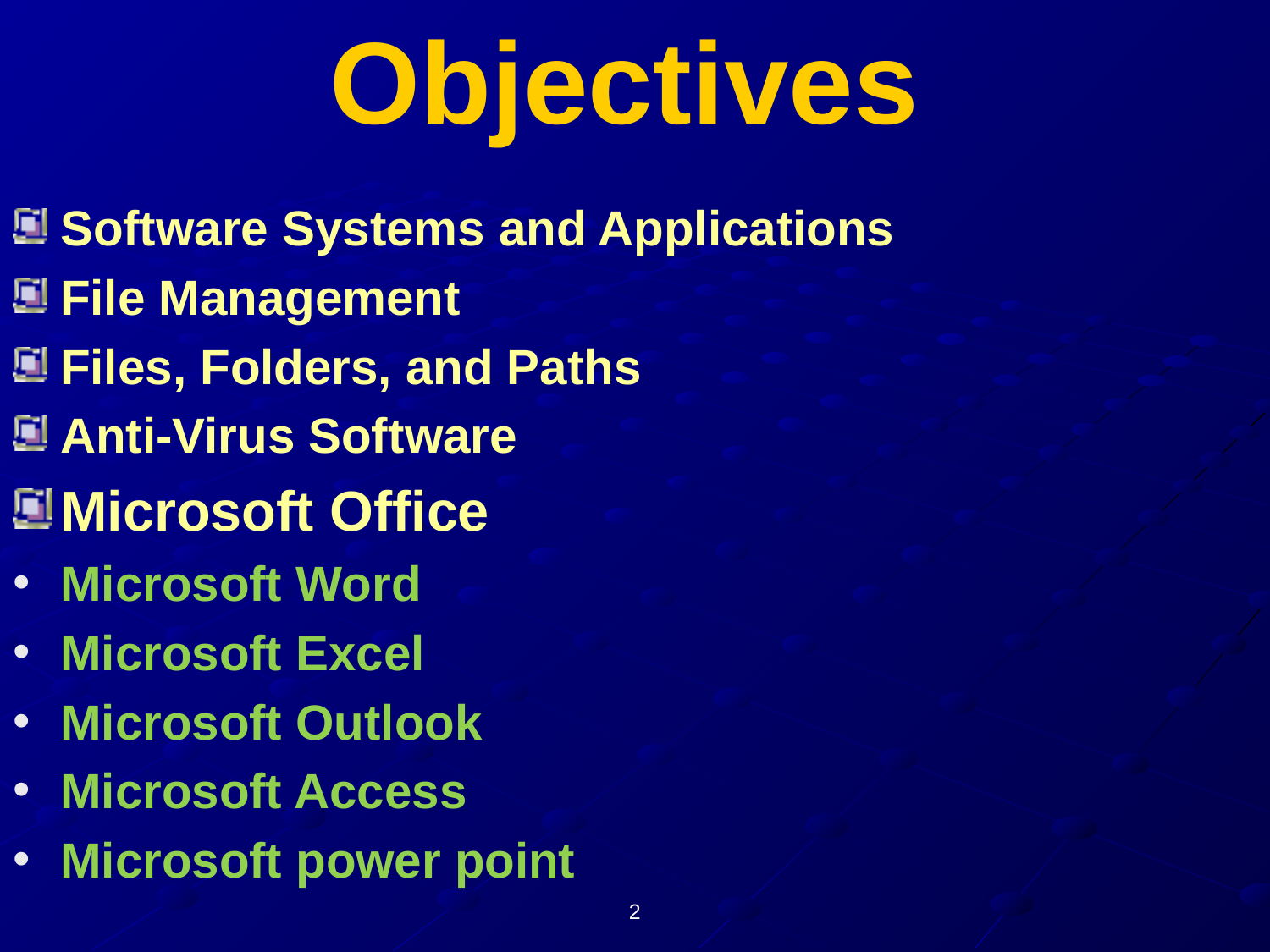

# Objectives
Software Systems and Applications
File Management
Files, Folders, and Paths
Anti-Virus Software
Microsoft Office
Microsoft Word
Microsoft Excel
Microsoft Outlook
Microsoft Access
Microsoft power point

2